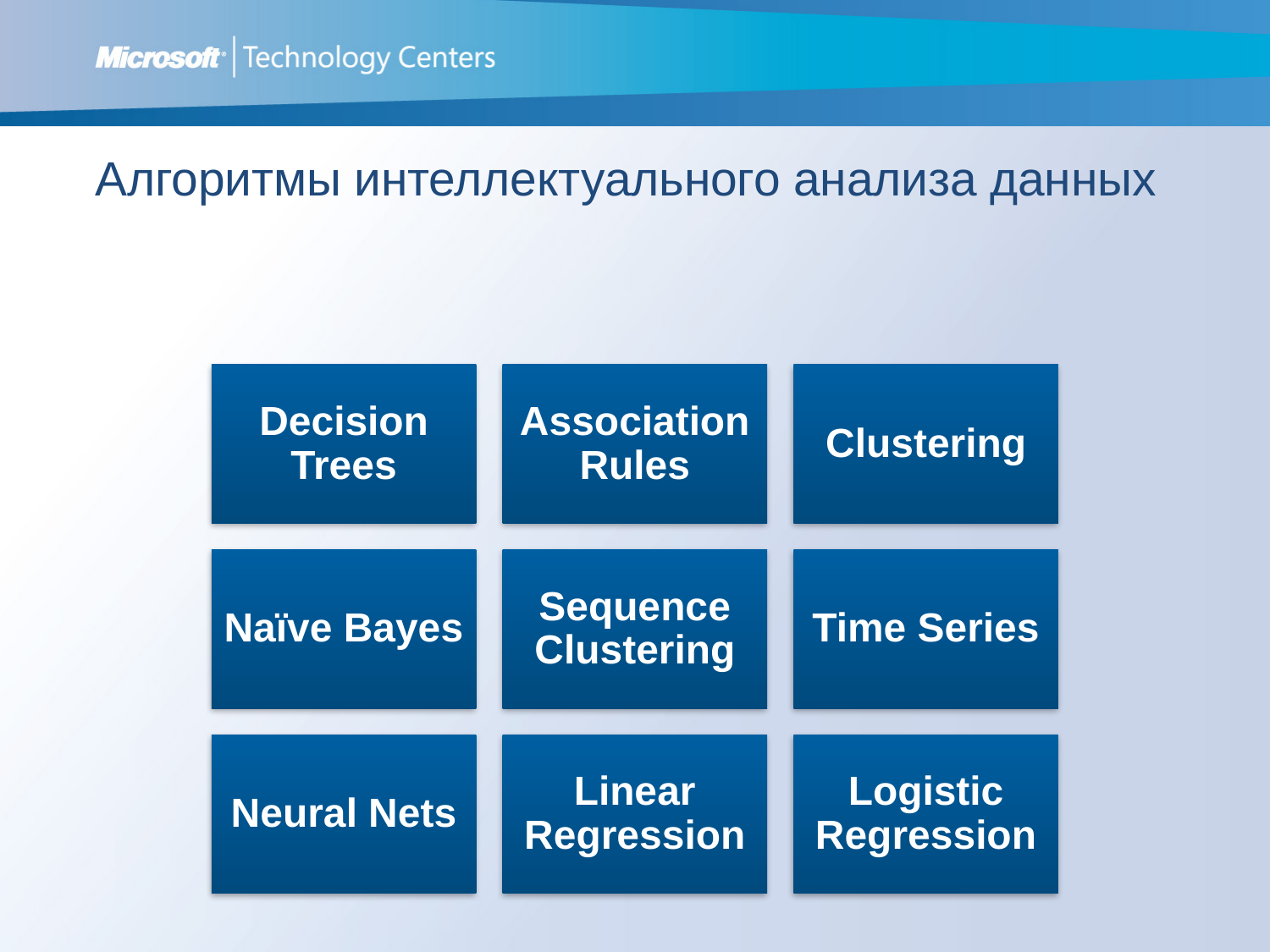

# Алгоритмы интеллектуального анализа данных
Decision Trees
Association Rules
Clustering
Naïve Bayes
Sequence Clustering
Time Series
Neural Nets
Linear Regression
Logistic Regression